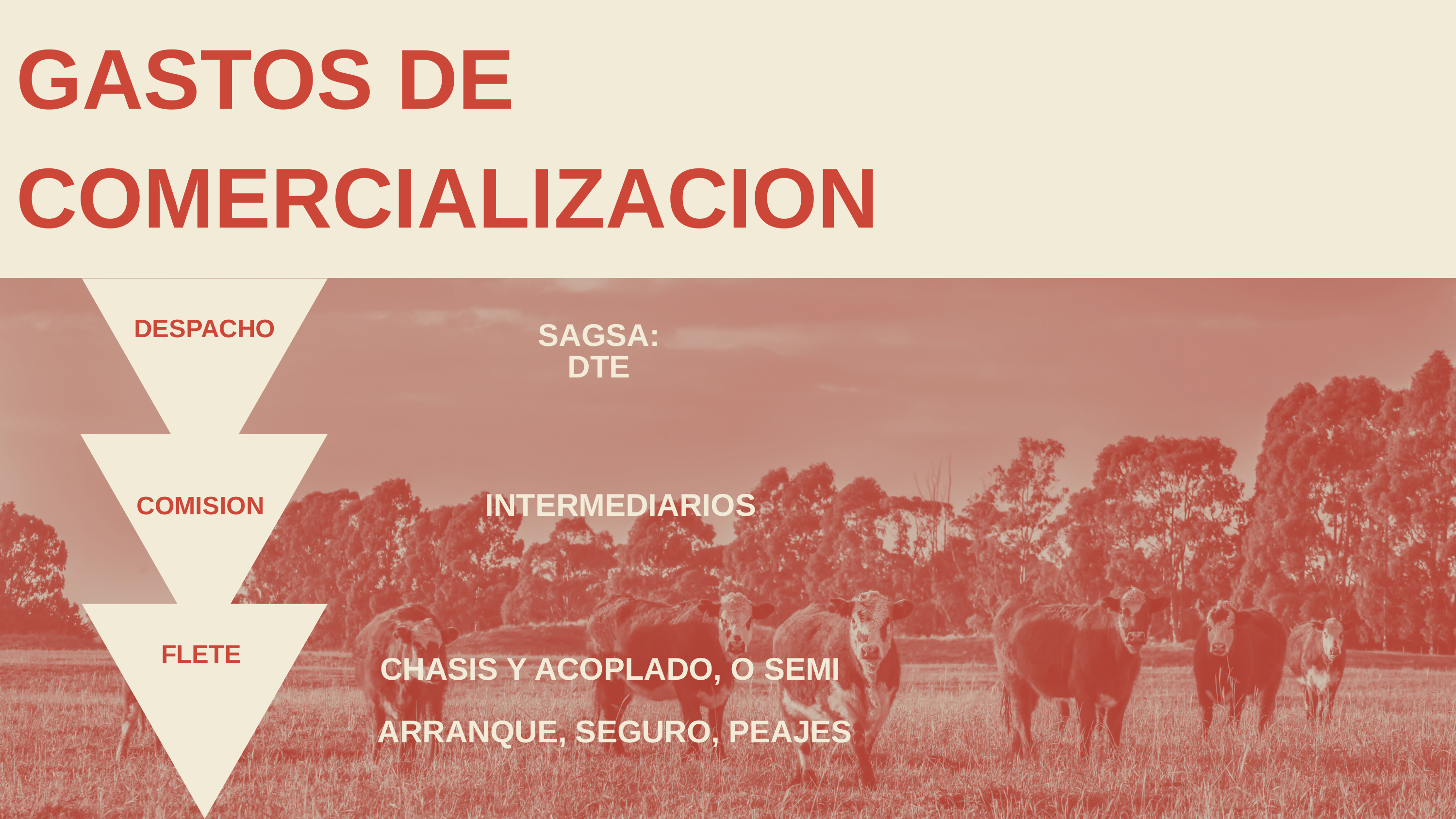

GASTOS DE COMERCIALIZACION

DESPACHO
SAGSA: DTE
COMISION

INTERMEDIARIOS

FLETE
CHASIS Y ACOPLADO, O SEMI

ARRANQUE, SEGURO, PEAJES